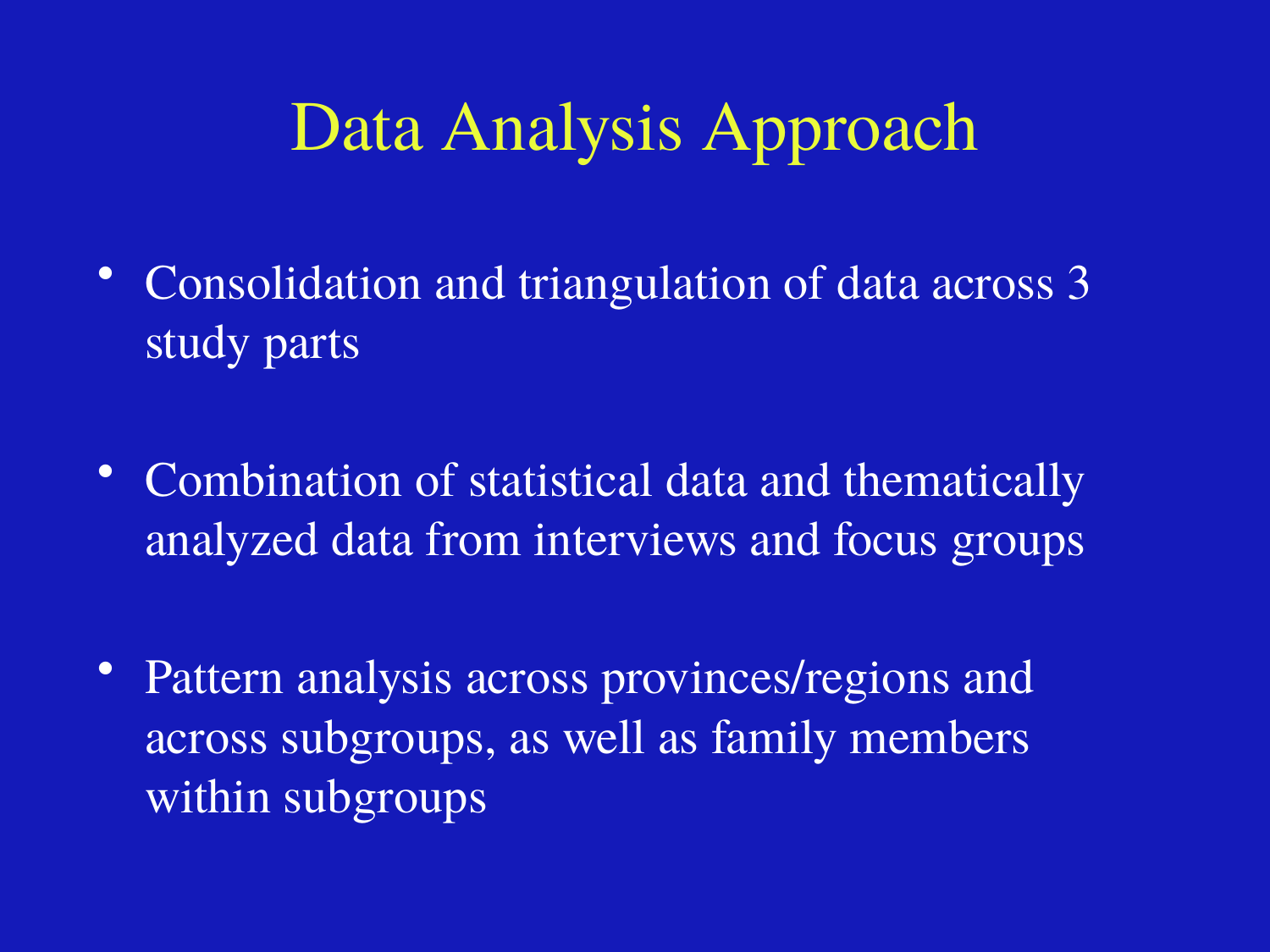

# Data Analysis Approach
Consolidation and triangulation of data across 3 study parts

Combination of statistical data and thematically analyzed data from interviews and focus groups

Pattern analysis across provinces/regions and across subgroups, as well as family members within subgroups